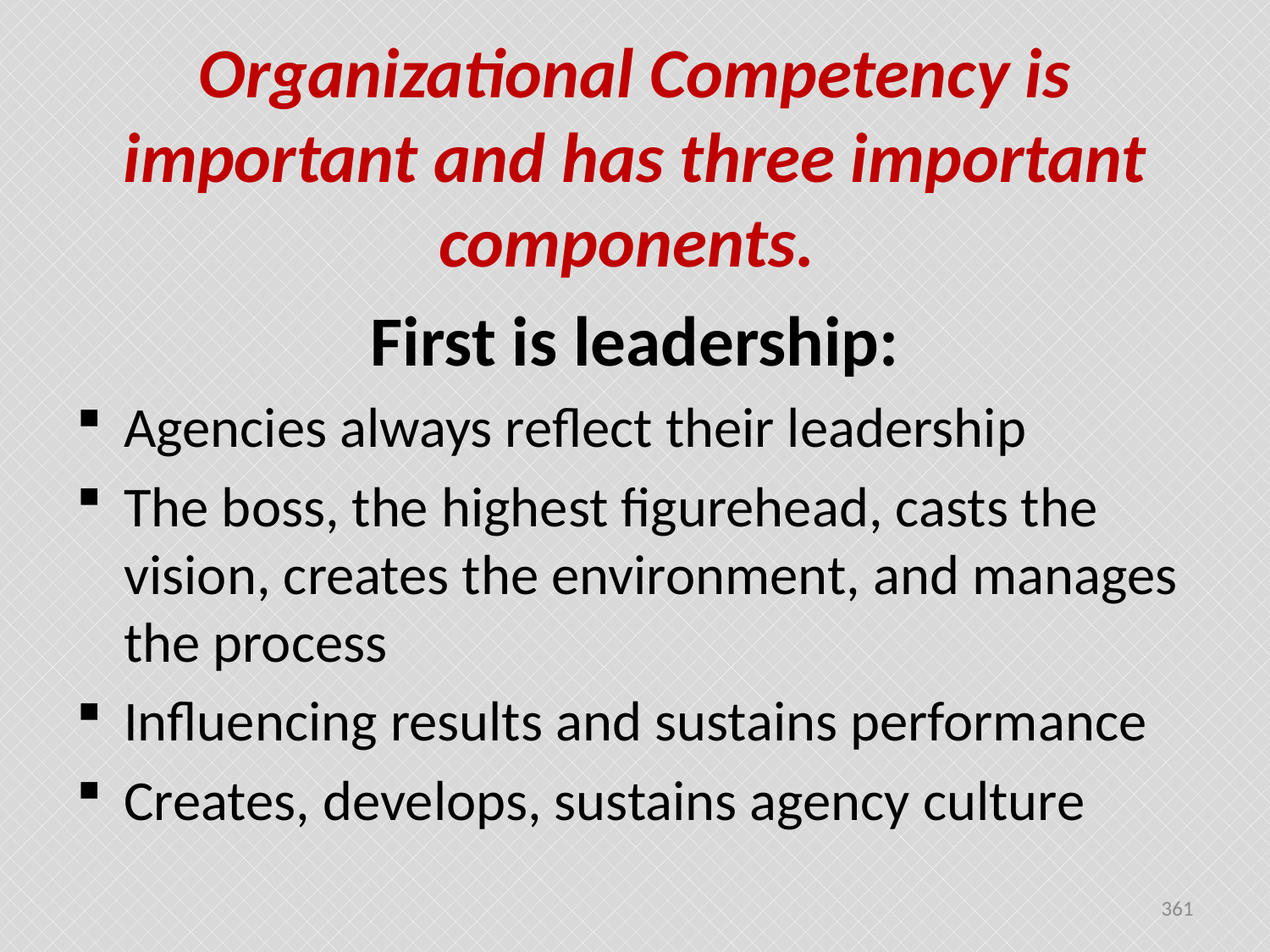

Organizational Competency is important and has three important components.
First is leadership:
Agencies always reflect their leadership
The boss, the highest figurehead, casts the vision, creates the environment, and manages the process
Influencing results and sustains performance
Creates, develops, sustains agency culture
361